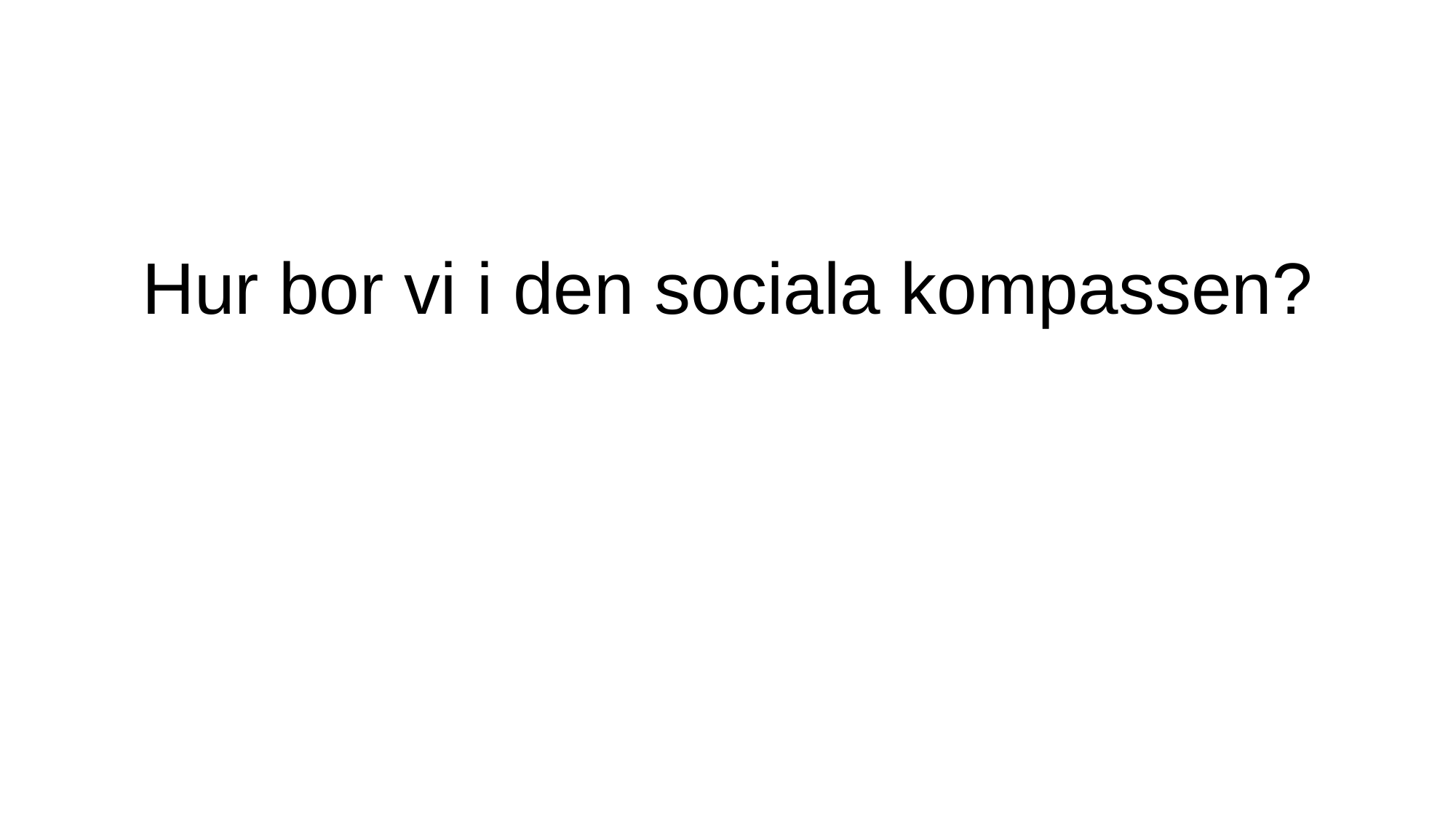

Hur bor vi i den sociala kompassen?